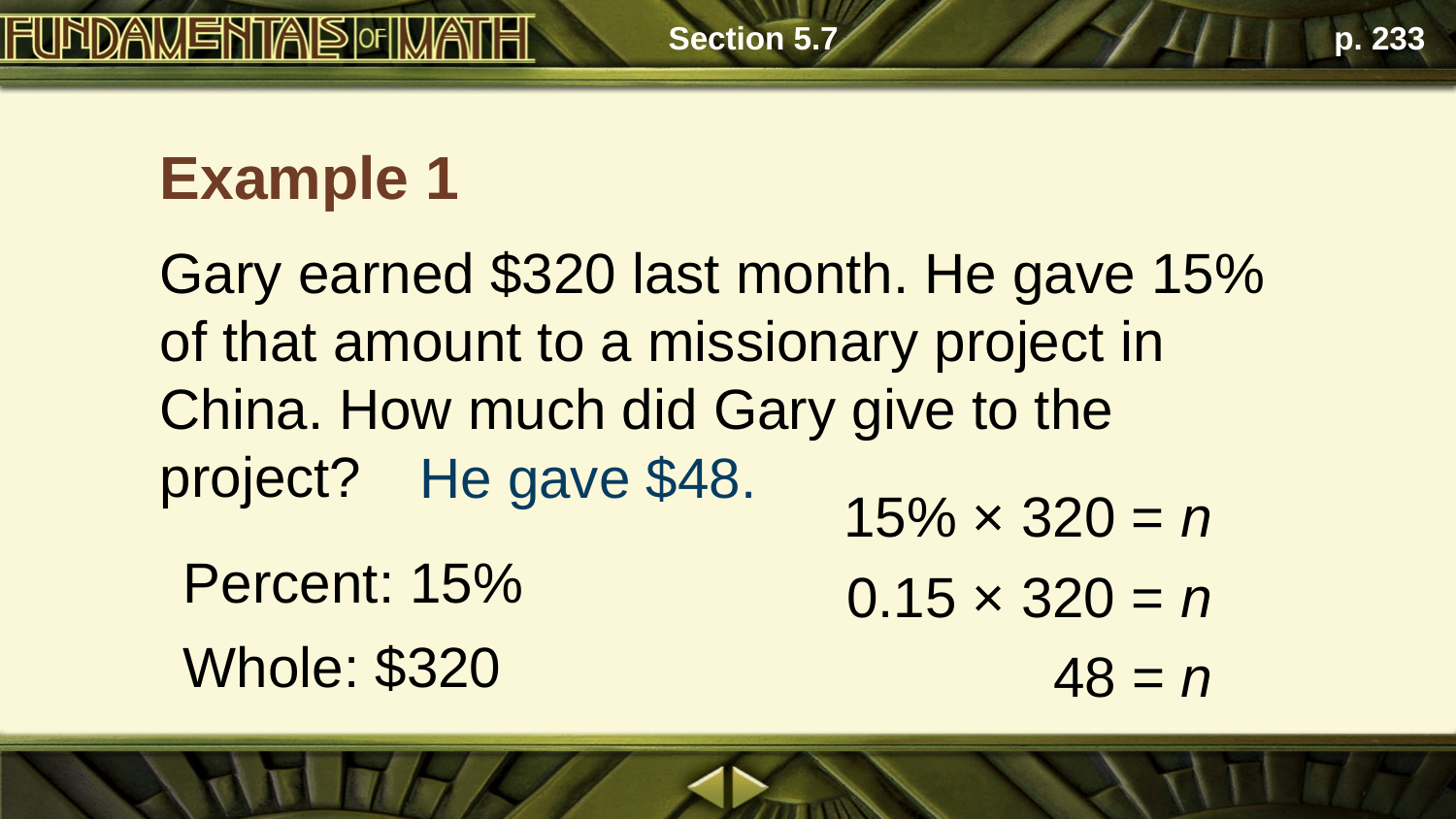

Section 5.7
p. 233
Example 1
Gary earned $320 last month. He gave 15% of that amount to a missionary project in China. How much did Gary give to the project?
He gave $48.
15% × 320 = n
0.15 × 320 = n
48 = n
Percent: 15%
Whole: $320